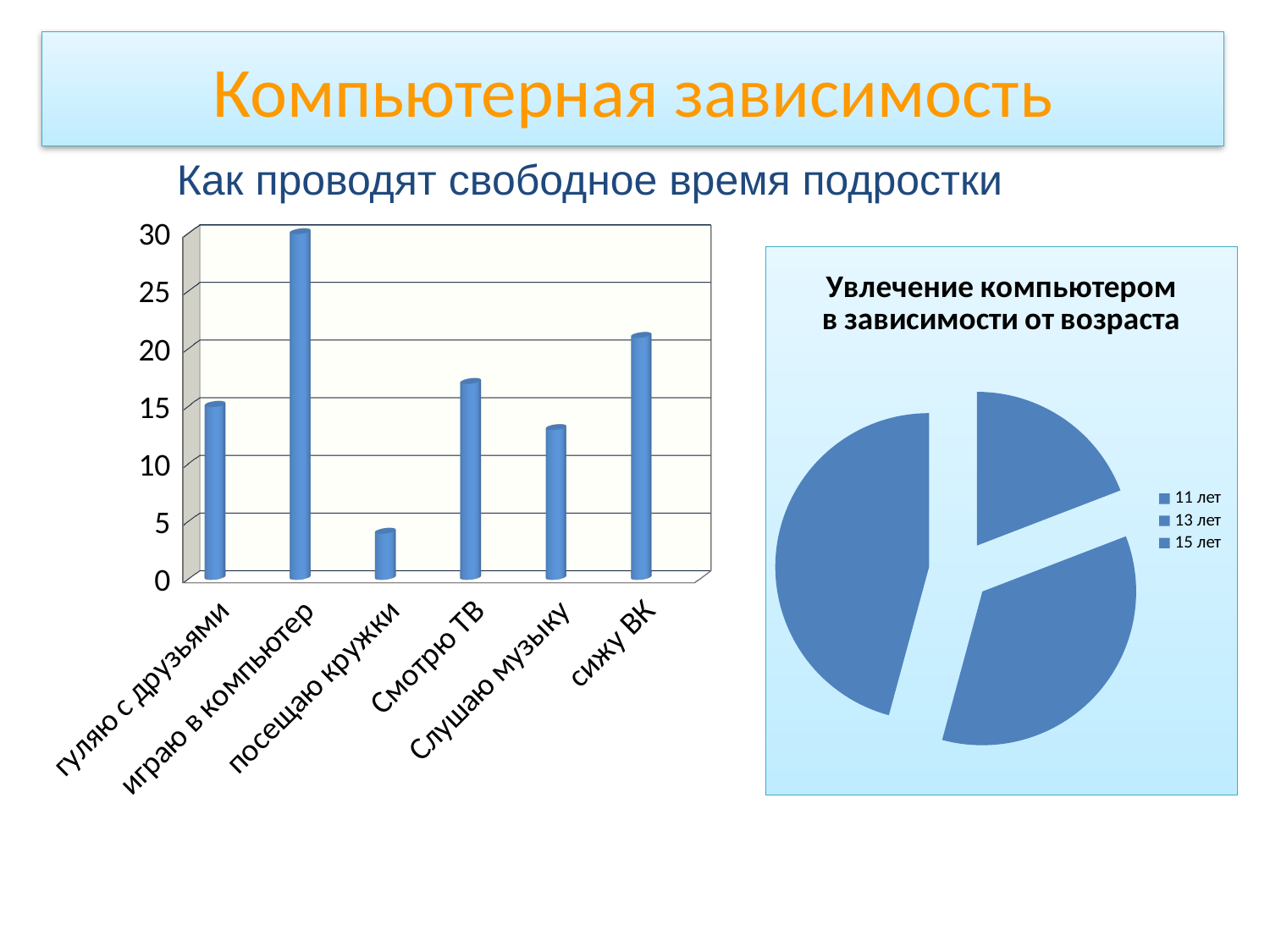

# Компьютерная зависимость
Как проводят свободное время подростки

[unsupported chart]

### Chart: Увлечение компьютером в зависимости от возраста

| Category | Продажи |
|---|---|
| 11 лет | 14.1 |
| 13 лет | 25.8 |
| 15 лет | 33.7 |